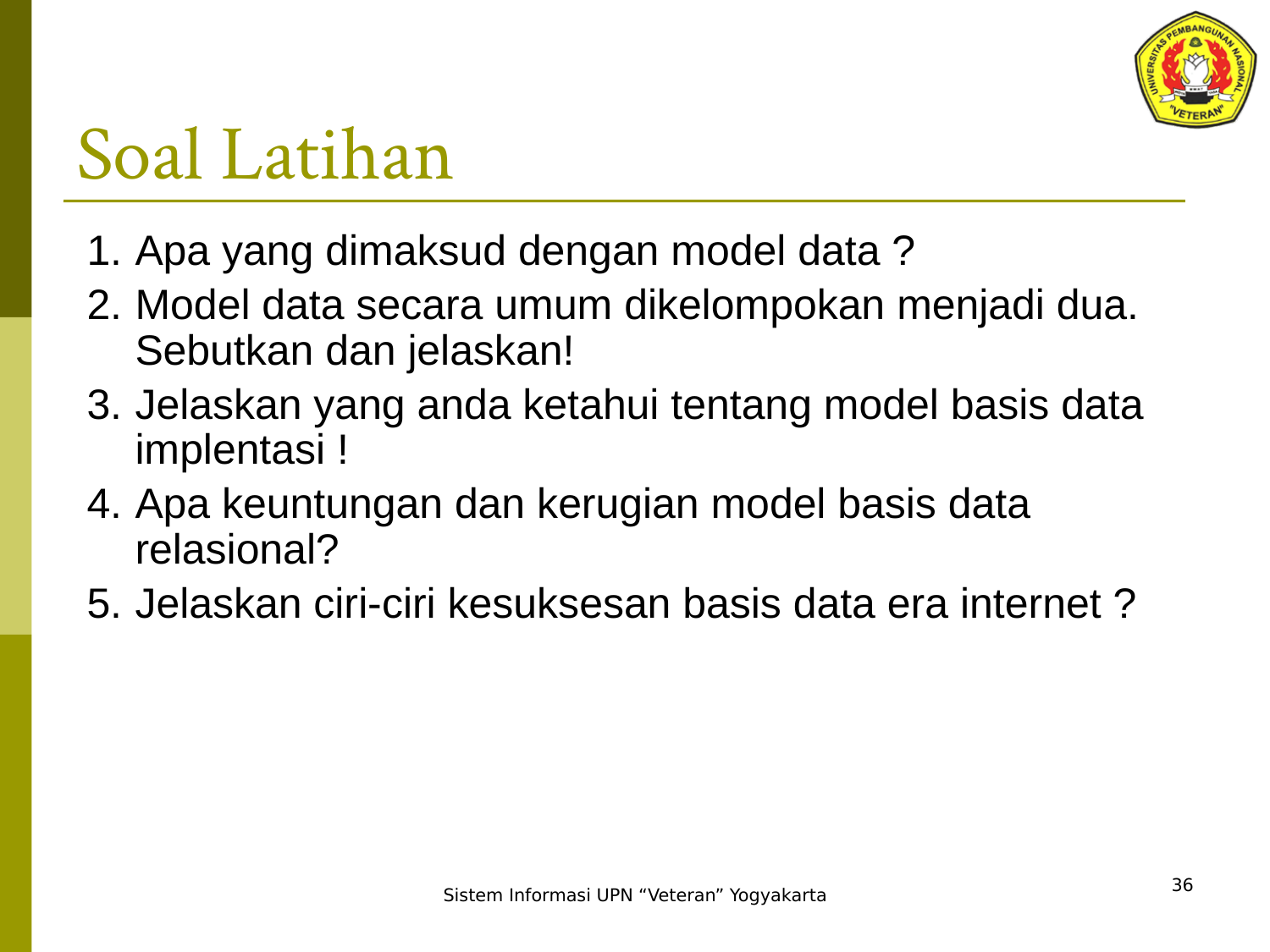

# Soal Latihan
Apa yang dimaksud dengan model data ?
Model data secara umum dikelompokan menjadi dua. Sebutkan dan jelaskan!
Jelaskan yang anda ketahui tentang model basis data implentasi !
Apa keuntungan dan kerugian model basis data relasional?
Jelaskan ciri-ciri kesuksesan basis data era internet ?

36